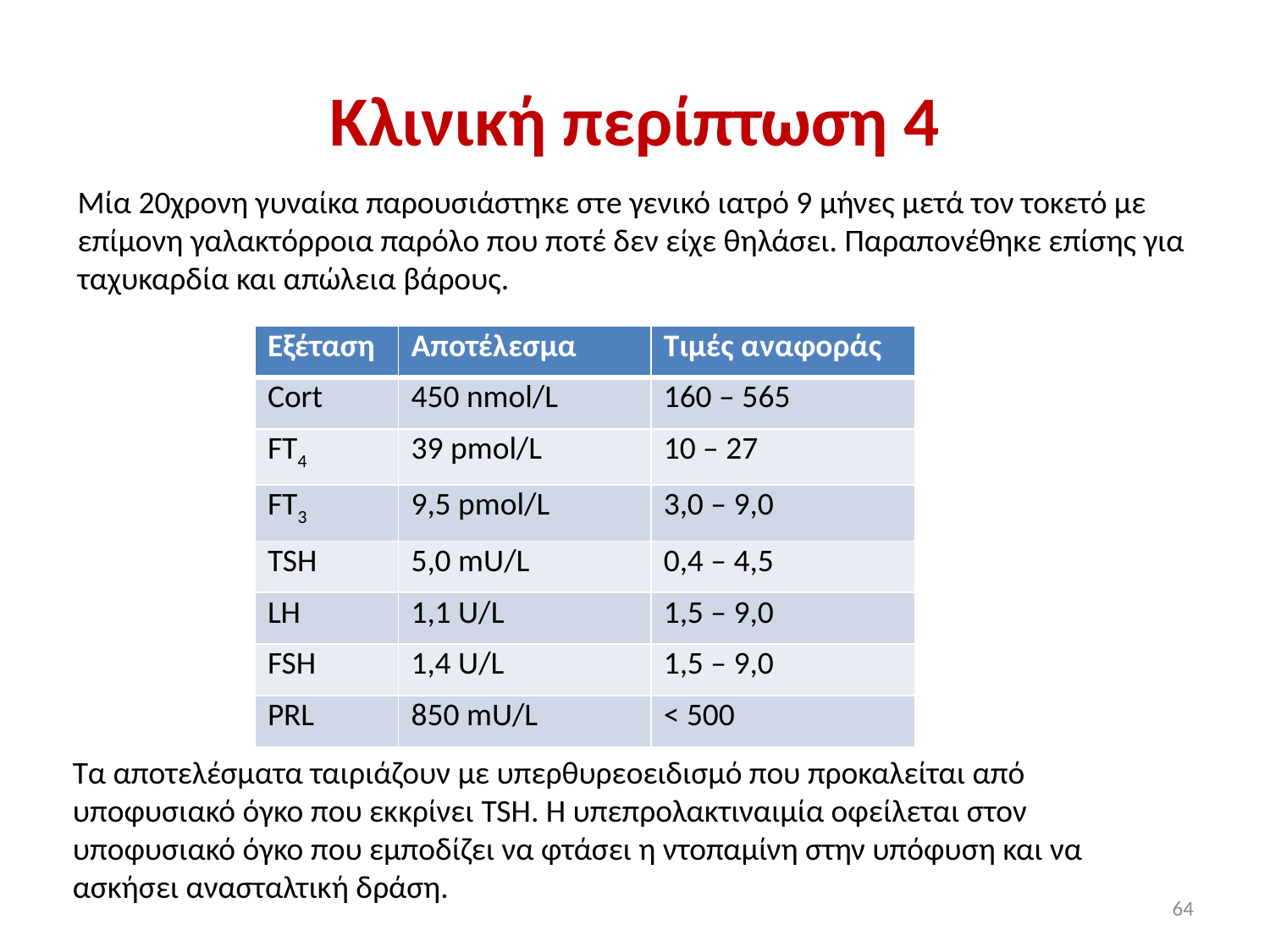

# Κλινική περίπτωση 4
Μία 20χρονη γυναίκα παρουσιάστηκε στe γενικό ιατρό 9 μήνες μετά τον τοκετό με επίμονη γαλακτόρροια παρόλο που ποτέ δεν είχε θηλάσει. Παραπονέθηκε επίσης για ταχυκαρδία και απώλεια βάρους.
| Εξέταση | Αποτέλεσμα | Τιμές αναφοράς |
| --- | --- | --- |
| Cort | 450 nmol/L | 160 – 565 |
| FT4 | 39 pmol/L | 10 – 27 |
| FT3 | 9,5 pmol/L | 3,0 – 9,0 |
| TSH | 5,0 mU/L | 0,4 – 4,5 |
| LH | 1,1 U/L | 1,5 – 9,0 |
| FSH | 1,4 U/L | 1,5 – 9,0 |
| PRL | 850 mU/L | < 500 |
Tα αποτελέσματα ταιριάζουν με υπερθυρεοειδισμό που προκαλείται από υποφυσιακό όγκο που εκκρίνει TSH. Η υπεπρολακτιναιμία οφείλεται στον υποφυσιακό όγκο που εμποδίζει να φτάσει η ντοπαμίνη στην υπόφυση και να ασκήσει ανασταλτική δράση.

64